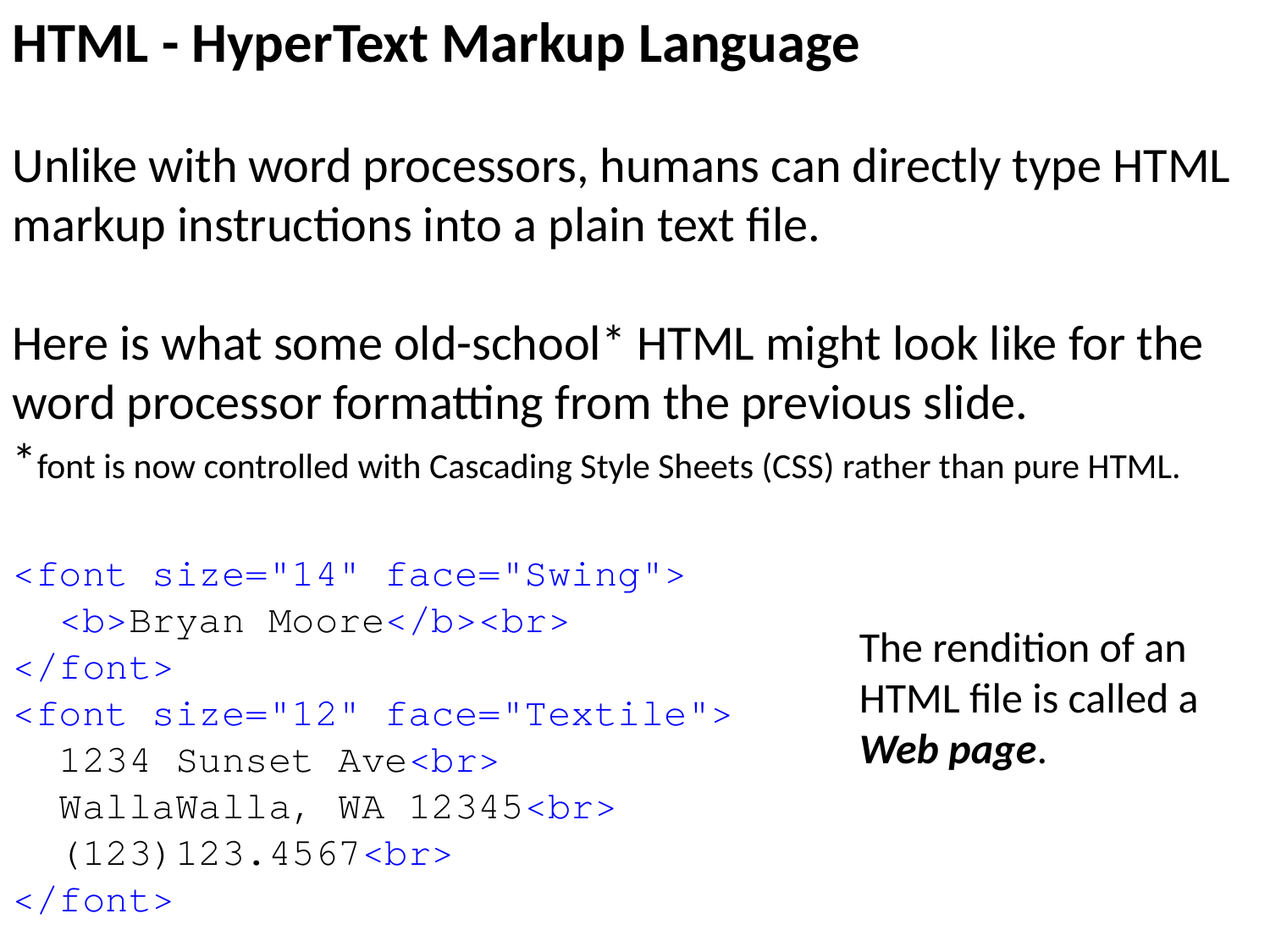

HTML - HyperText Markup Language

Unlike with word processors, humans can directly type HTML markup instructions into a plain text file.

Here is what some old-school* HTML might look like for the word processor formatting from the previous slide.
*font is now controlled with Cascading Style Sheets (CSS) rather than pure HTML.

<font size="14" face="Swing">
  <b>Bryan Moore</b><br>
</font>
<font size="12" face="Textile">
  1234 Sunset Ave<br>
  WallaWalla, WA 12345<br>
  (123)123.4567<br>
</font>

The rendition of an HTML file is called a Web page.